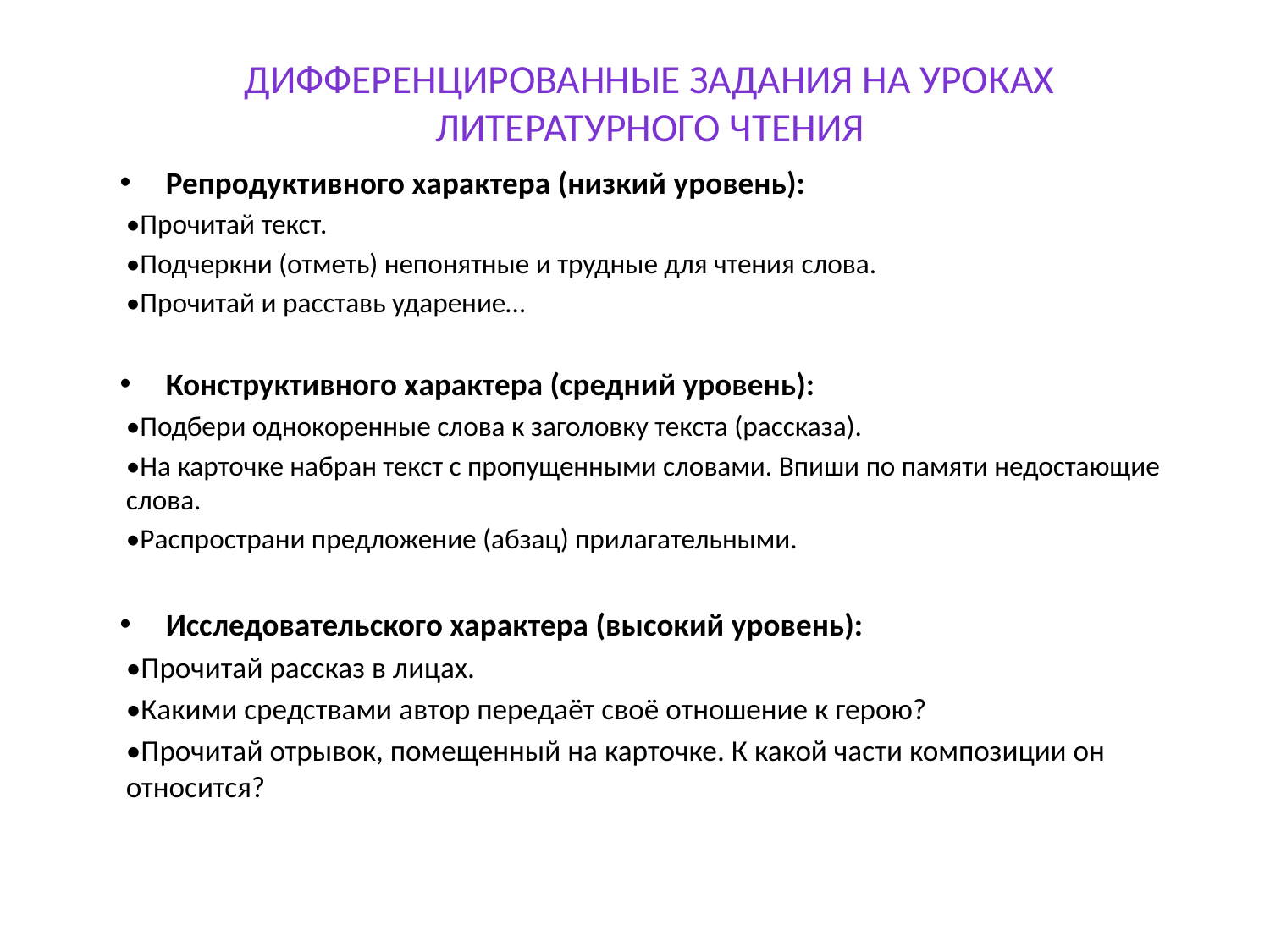

# Дифференцированные задания на уроках литературного чтения
Репродуктивного характера (низкий уровень):
•Прочитай текст.
•Подчеркни (отметь) непонятные и трудные для чтения слова.
•Прочитай и расставь ударение…

Конструктивного характера (средний уровень):
•Подбери однокоренные слова к заголовку текста (рассказа).
•На карточке набран текст с пропущенными словами. Впиши по памяти недостающие слова.
•Распространи предложение (абзац) прилагательными.

Исследовательского характера (высокий уровень):
•Прочитай рассказ в лицах.
•Какими средствами автор передаёт своё отношение к герою?
•Прочитай отрывок, помещенный на карточке. К какой части композиции он относится?